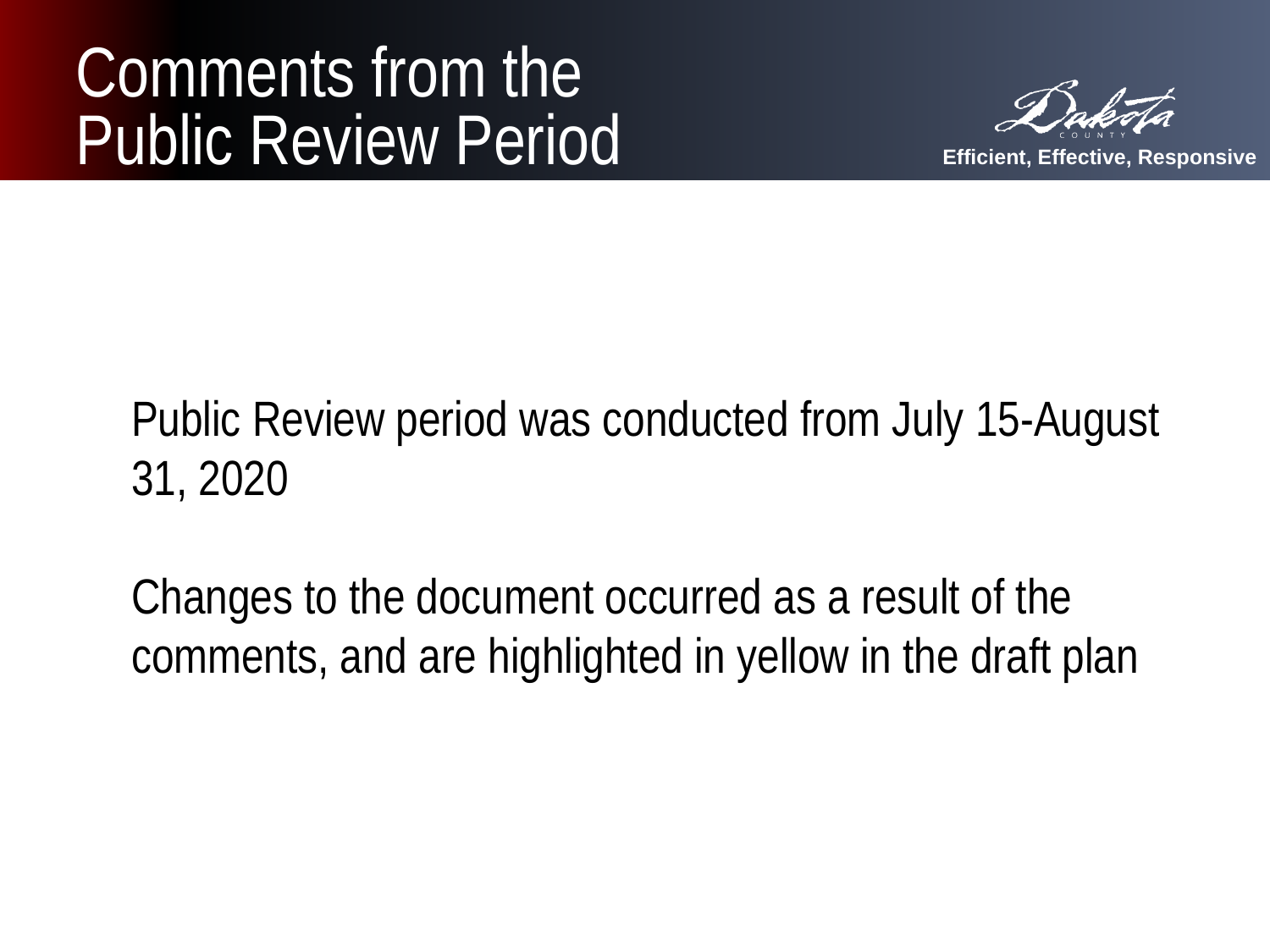

# Comments from the Public Review Period
Public Review period was conducted from July 15-August 31, 2020

Changes to the document occurred as a result of the comments, and are highlighted in yellow in the draft plan